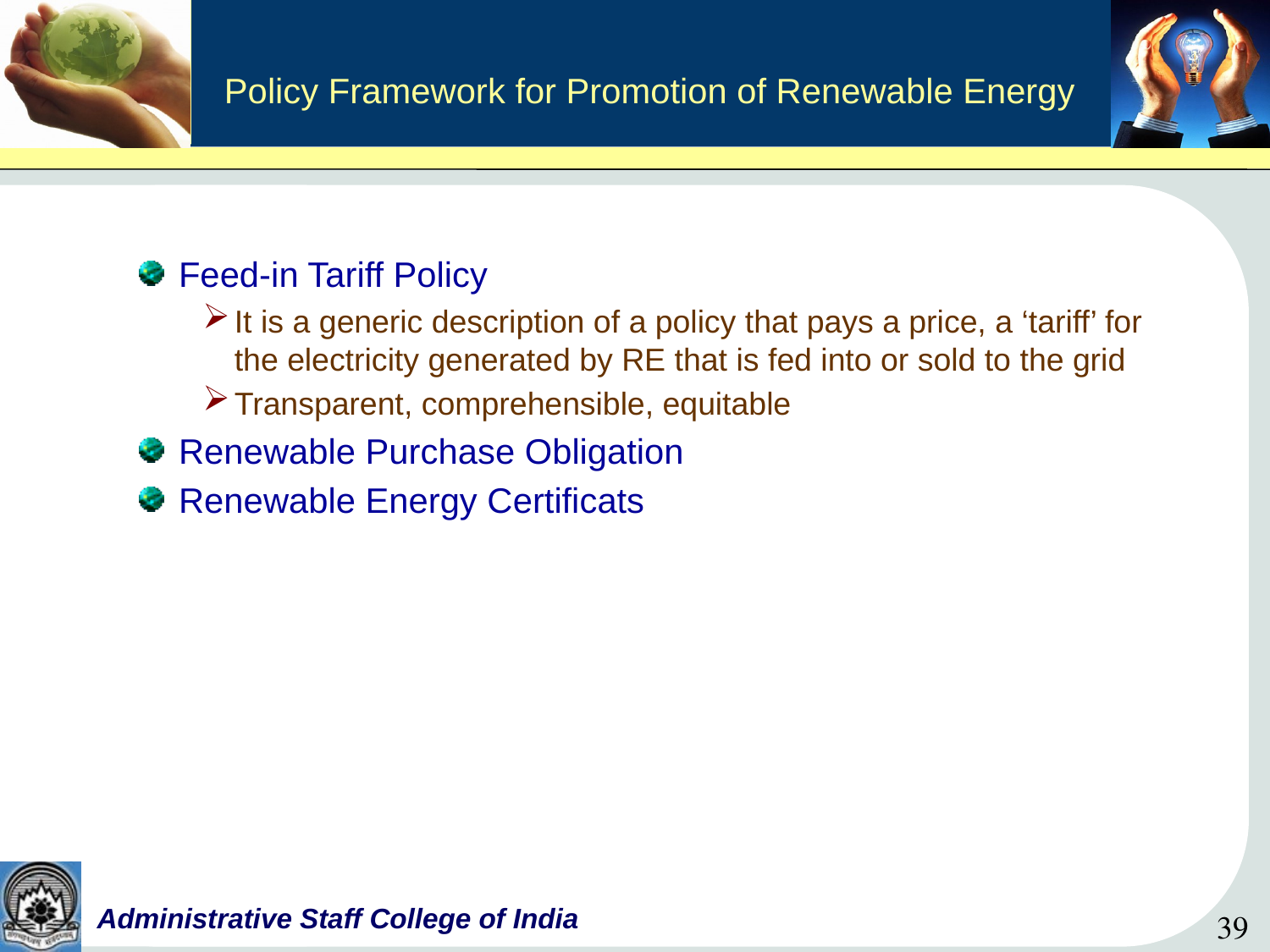

# Policy Framework for Promotion of Renewable Energy

Feed-in Tariff Policy
It is a generic description of a policy that pays a price, a ‘tariff’ for the electricity generated by RE that is fed into or sold to the grid
Transparent, comprehensible, equitable
Renewable Purchase Obligation
Renewable Energy Certificats